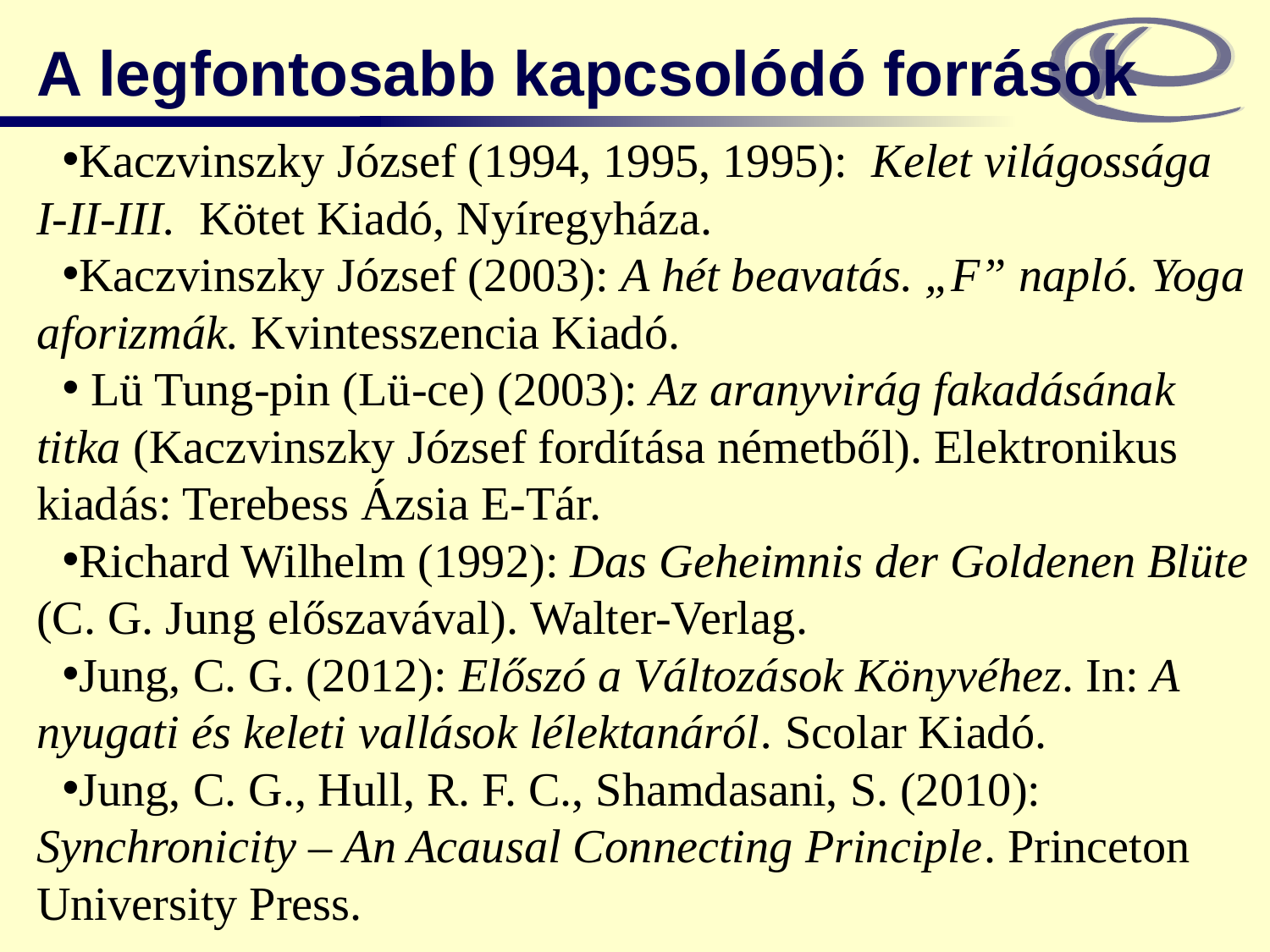

A legfontosabb kapcsolódó források

Kaczvinszky József (1994, 1995, 1995):  Kelet világossága   I-II-III.  Kötet Kiadó, Nyíregyháza.
Kaczvinszky József (2003): A hét beavatás. „F” napló. Yoga aforizmák. Kvintesszencia Kiadó.
 Lü Tung-pin (Lü-ce) (2003): Az aranyvirág fakadásának titka (Kaczvinszky József fordítása németből). Elektronikus kiadás: Terebess Ázsia E-Tár.
Richard Wilhelm (1992): Das Geheimnis der Goldenen Blüte (C. G. Jung előszavával). Walter-Verlag.
Jung, C. G. (2012): Előszó a Változások Könyvéhez. In: A nyugati és keleti vallások lélektanáról. Scolar Kiadó.
Jung, C. G., Hull, R. F. C., Shamdasani, S. (2010): Synchronicity – An Acausal Connecting Principle. Princeton University Press.